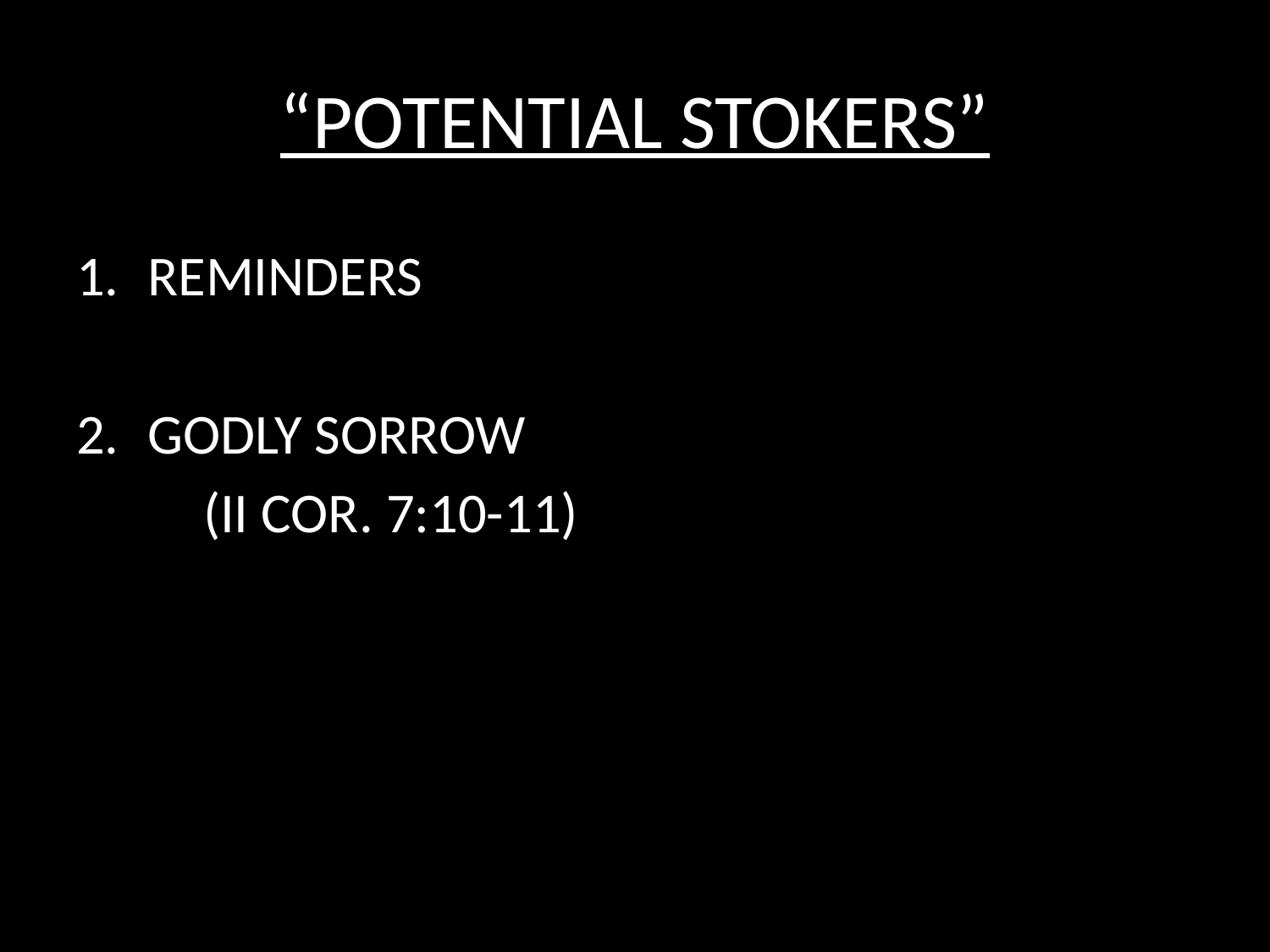

# “POTENTIAL STOKERS”
REMINDERS

GODLY SORROW
	(II COR. 7:10-11)